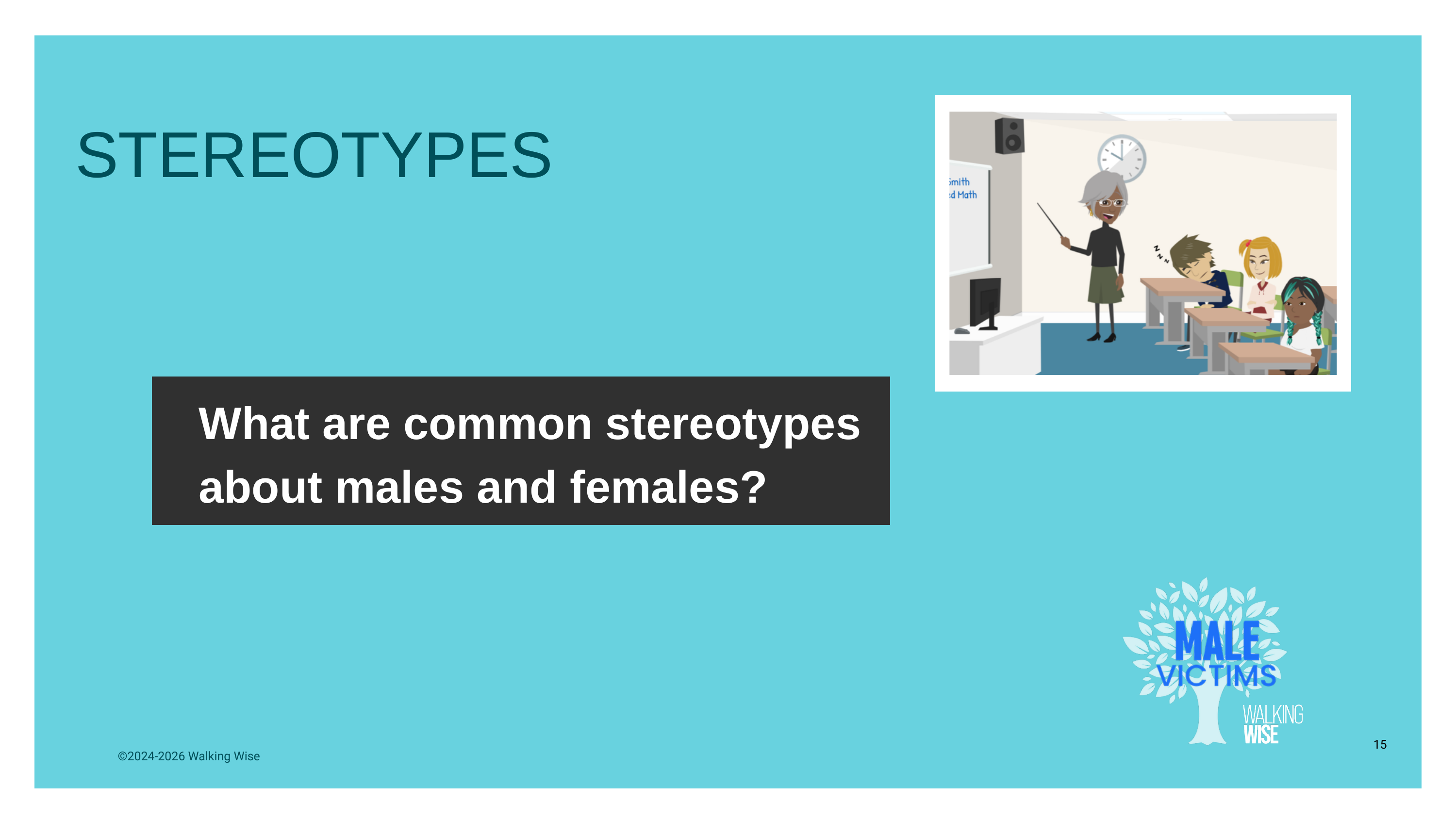

LESSON PLANS

STEREOTYPES

What are common stereotypes about males and females?

15
©2024-2026 Walking Wise
3